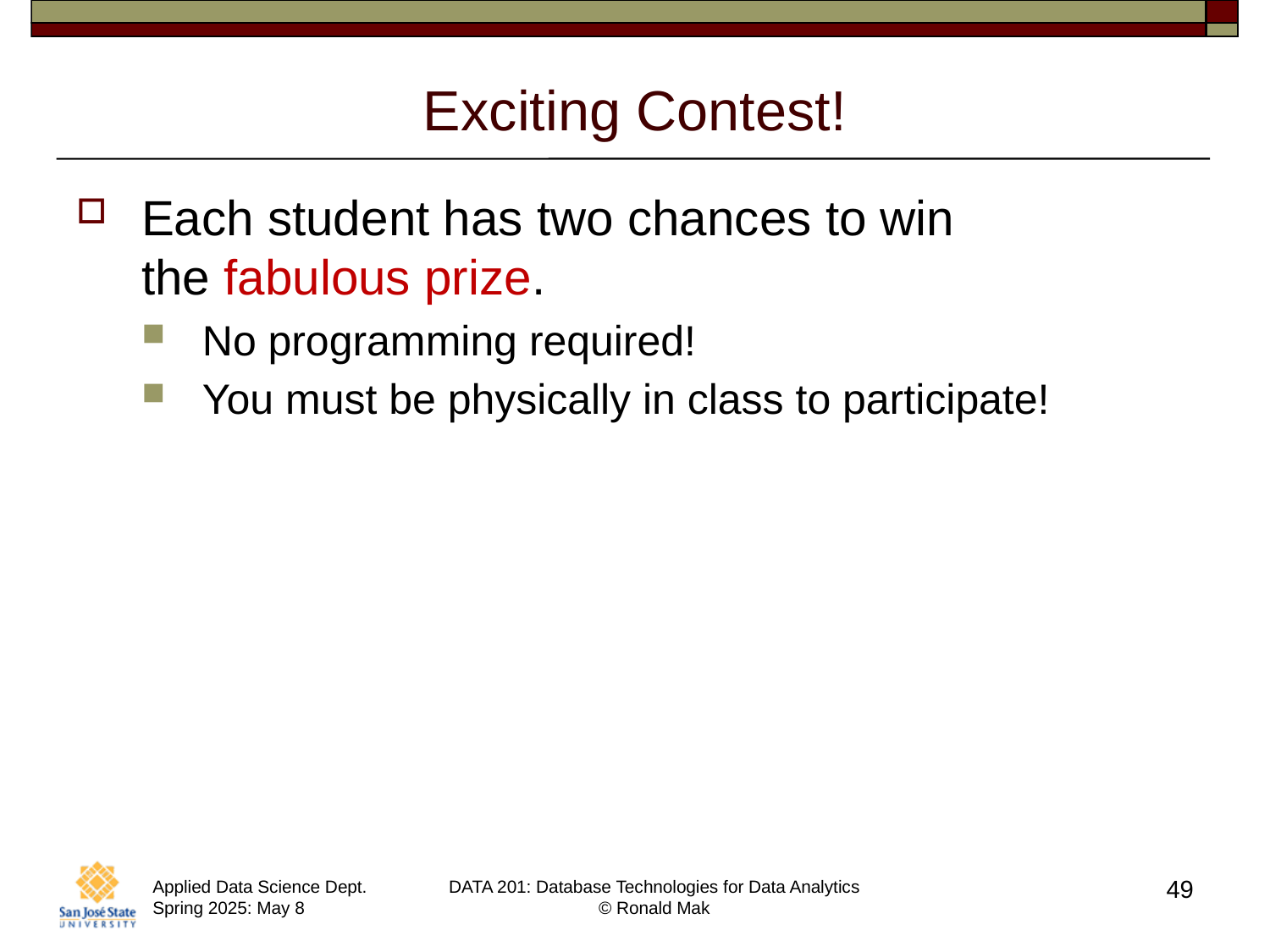

# Exciting Contest!
Each student has two chances to win
the fabulous prize.
No programming required!
You must be physically in class to participate!
49